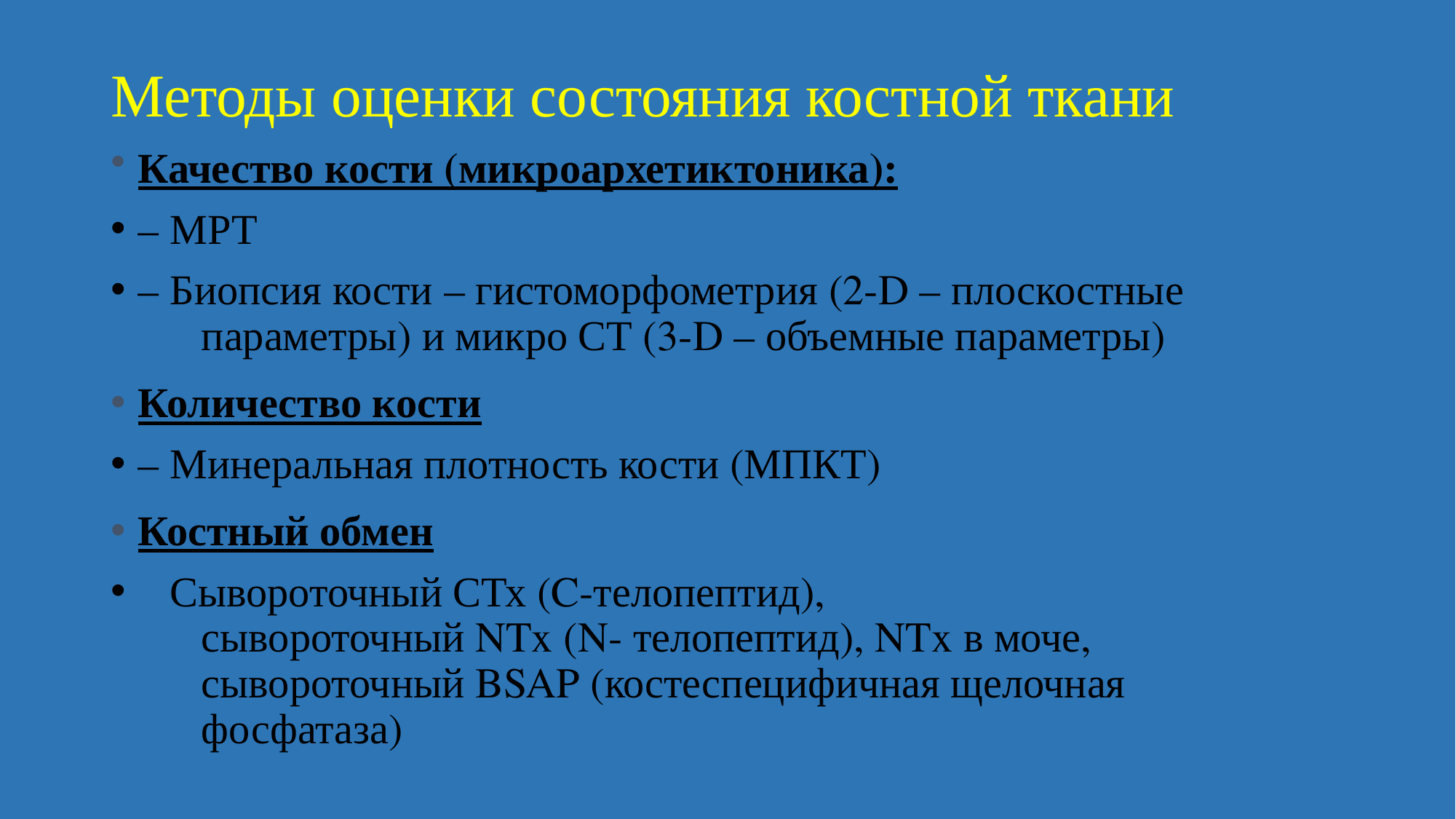

# Методы оценки состояния костной ткани
Качество кости (микроархетиктоника):
– МРТ
– Биопсия кости – гистоморфометрия (2-D – плоскостные
      параметры) и микро СТ (3-D – объемные параметры)
Количество кости
– Минеральная плотность кости (МПКТ)
Костный обмен
   Сывороточный СТх (C-телопептид),
      сывороточный NTx (N- телопептид), NTx в моче,
      сывороточный BSAP (костеспецифичная щелочная
      фосфатаза)